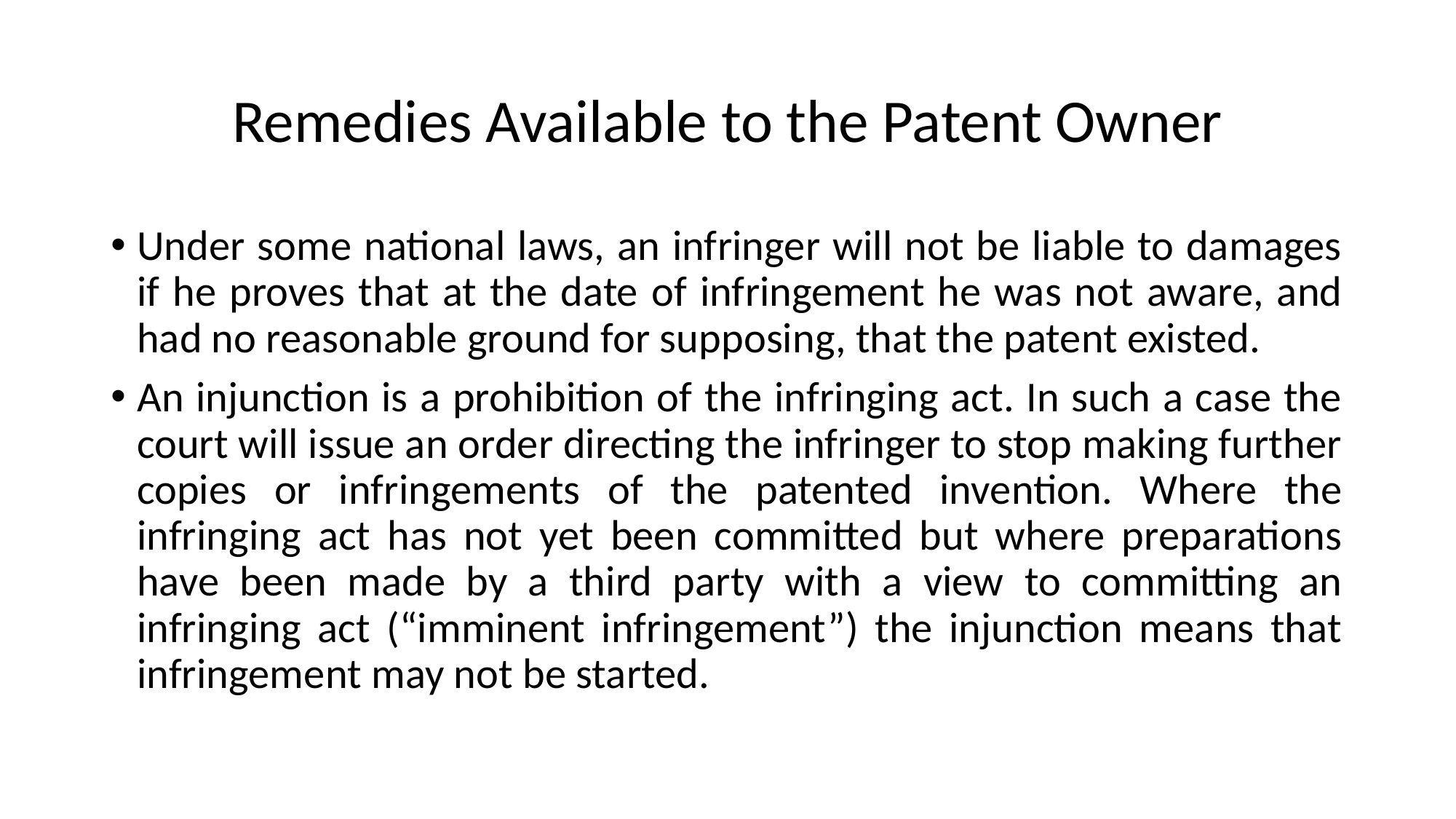

# Remedies Available to the Patent Owner
Under some national laws, an infringer will not be liable to damages if he proves that at the date of infringement he was not aware, and had no reasonable ground for supposing, that the patent existed.
An injunction is a prohibition of the infringing act. In such a case the court will issue an order directing the infringer to stop making further copies or infringements of the patented invention. Where the infringing act has not yet been committed but where preparations have been made by a third party with a view to committing an infringing act (“imminent infringement”) the injunction means that infringement may not be started.